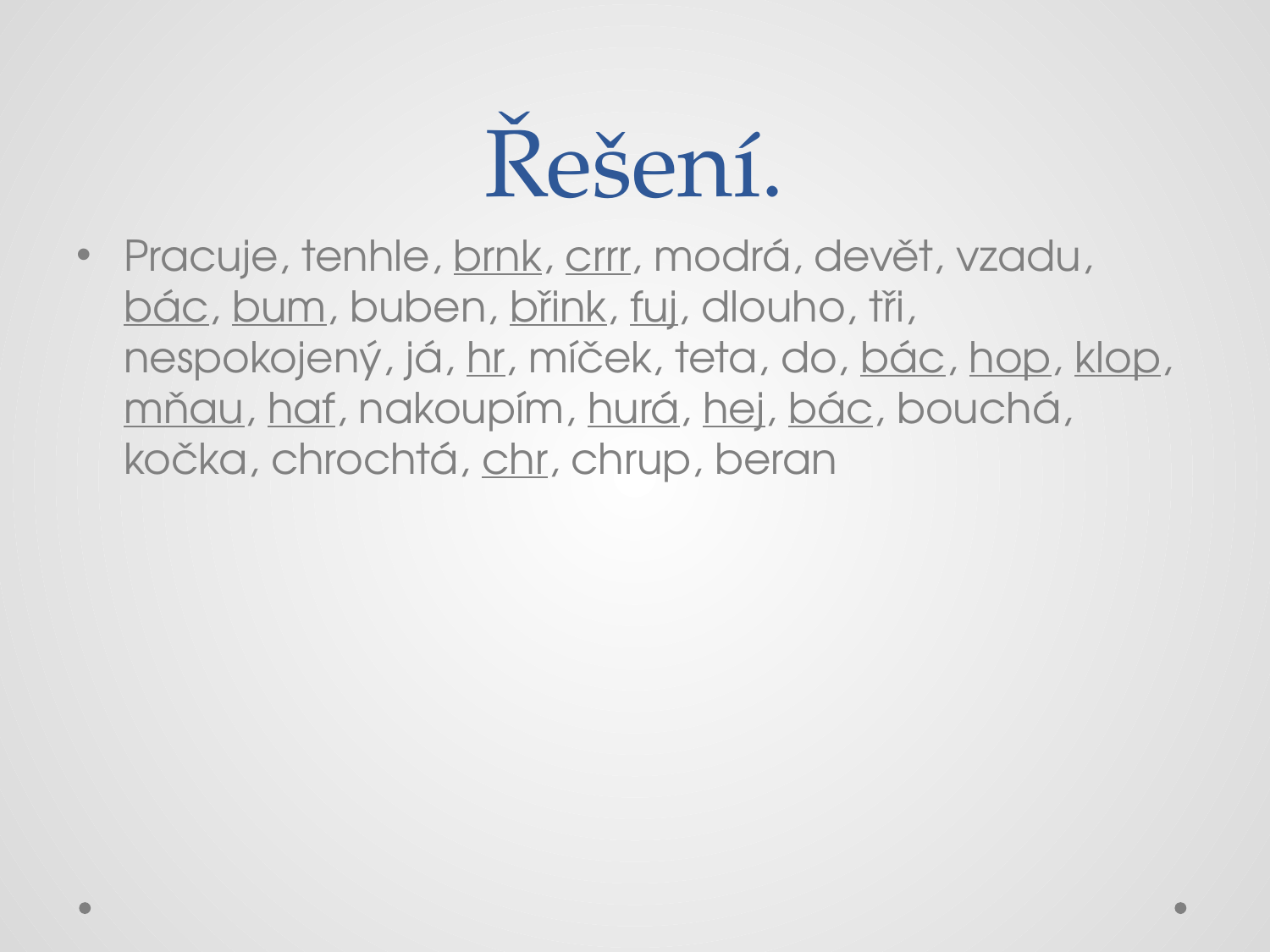

# Řešení.
Pracuje, tenhle, brnk, crrr, modrá, devět, vzadu, bác, bum, buben, břink, fuj, dlouho, tři, nespokojený, já, hr, míček, teta, do, bác, hop, klop, mňau, haf, nakoupím, hurá, hej, bác, bouchá, kočka, chrochtá, chr, chrup, beran